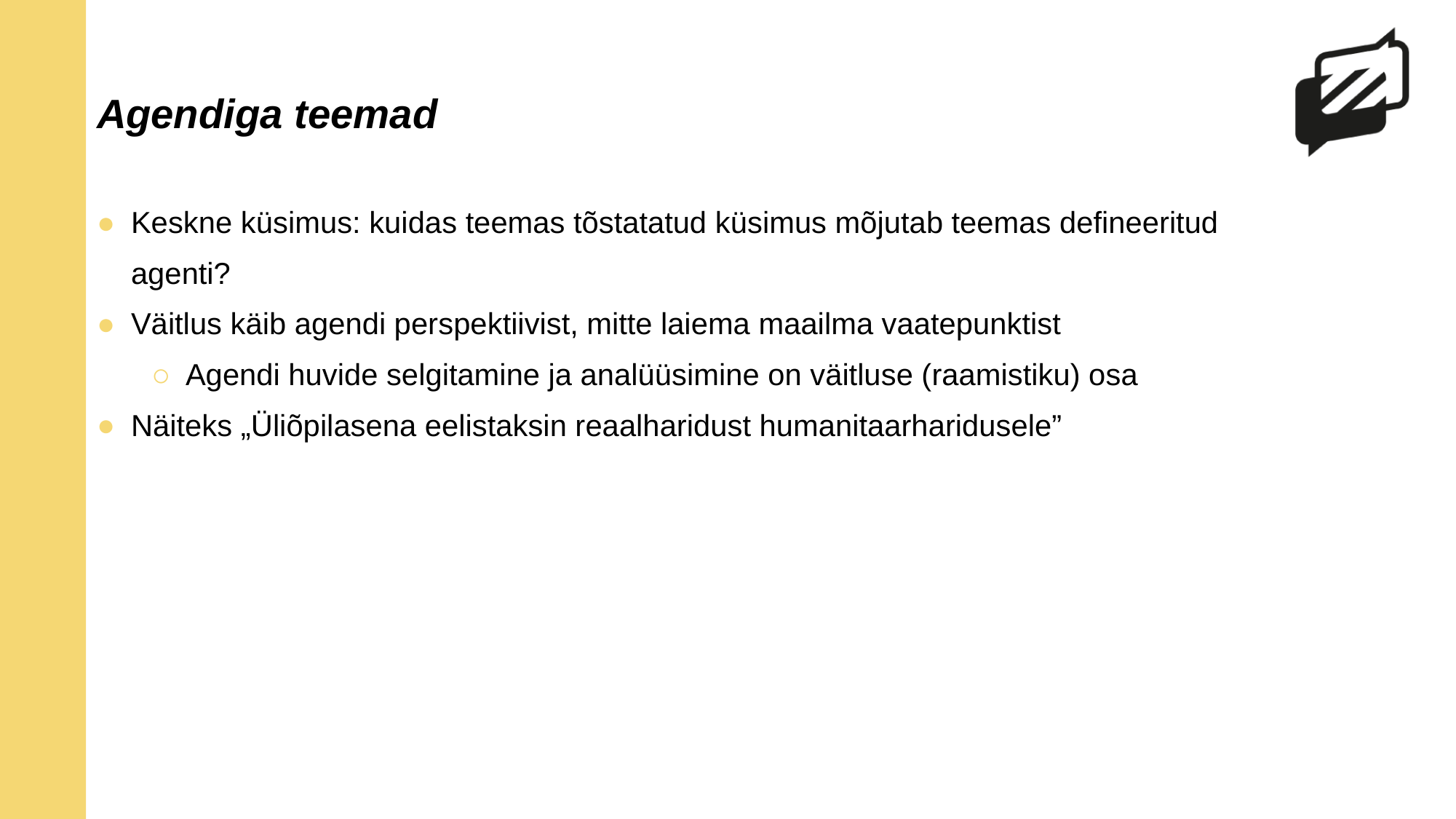

# Agendiga teemad
Keskne küsimus: kuidas teemas tõstatatud küsimus mõjutab teemas defineeritud agenti?
Väitlus käib agendi perspektiivist, mitte laiema maailma vaatepunktist
Agendi huvide selgitamine ja analüüsimine on väitluse (raamistiku) osa
Näiteks „Üliõpilasena eelistaksin reaalharidust humanitaarharidusele”